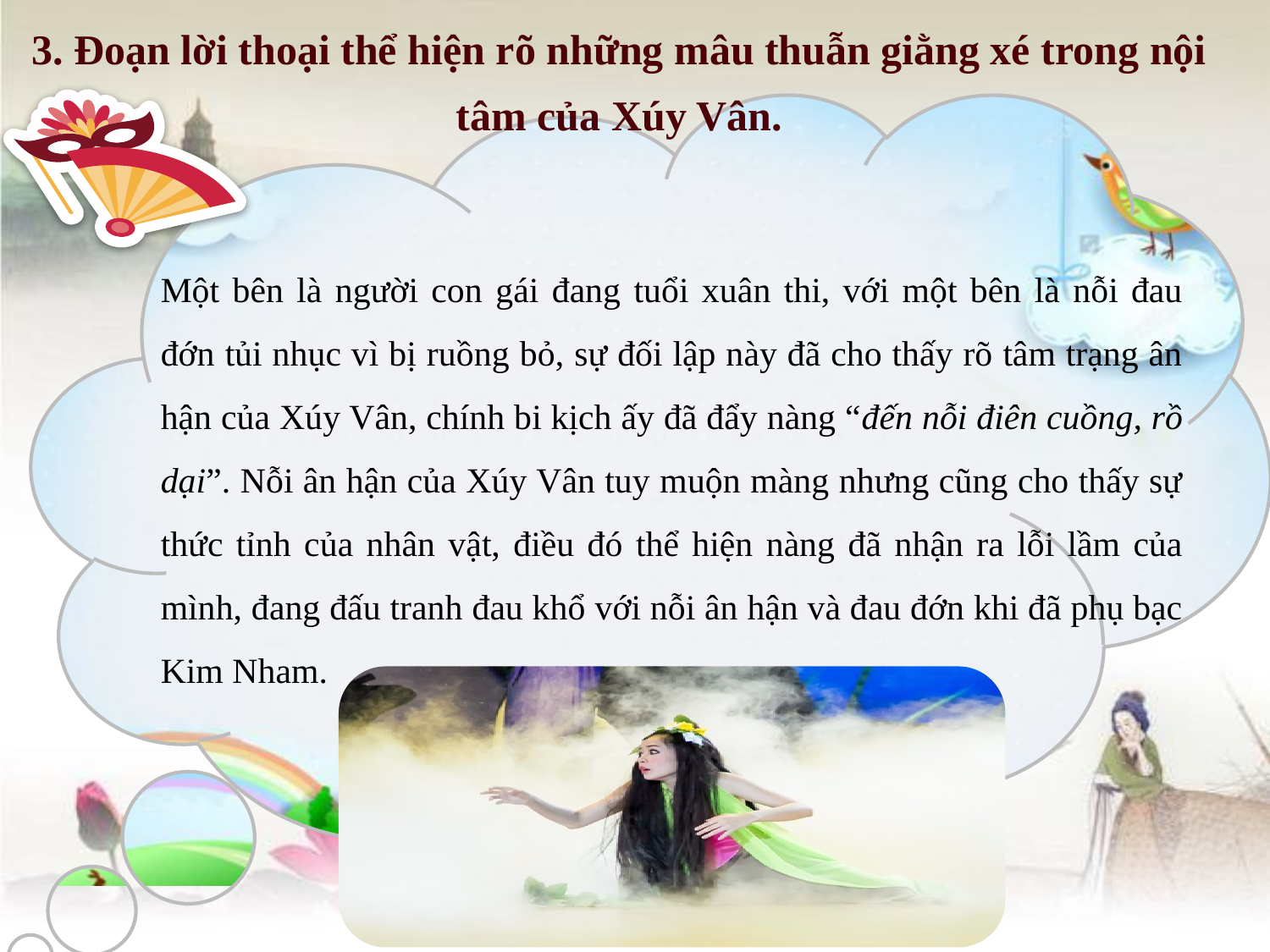

3. Đoạn lời thoại thể hiện rõ những mâu thuẫn giằng xé trong nội tâm của Xúy Vân.

Một bên là người con gái đang tuổi xuân thi, với một bên là nỗi đau đớn tủi nhục vì bị ruồng bỏ, sự đối lập này đã cho thấy rõ tâm trạng ân hận của Xúy Vân, chính bi kịch ấy đã đẩy nàng “đến nỗi điên cuồng, rồ dại”. Nỗi ân hận của Xúy Vân tuy muộn màng nhưng cũng cho thấy sự thức tỉnh của nhân vật, điều đó thể hiện nàng đã nhận ra lỗi lầm của mình, đang đấu tranh đau khổ với nỗi ân hận và đau đớn khi đã phụ bạc Kim Nham.